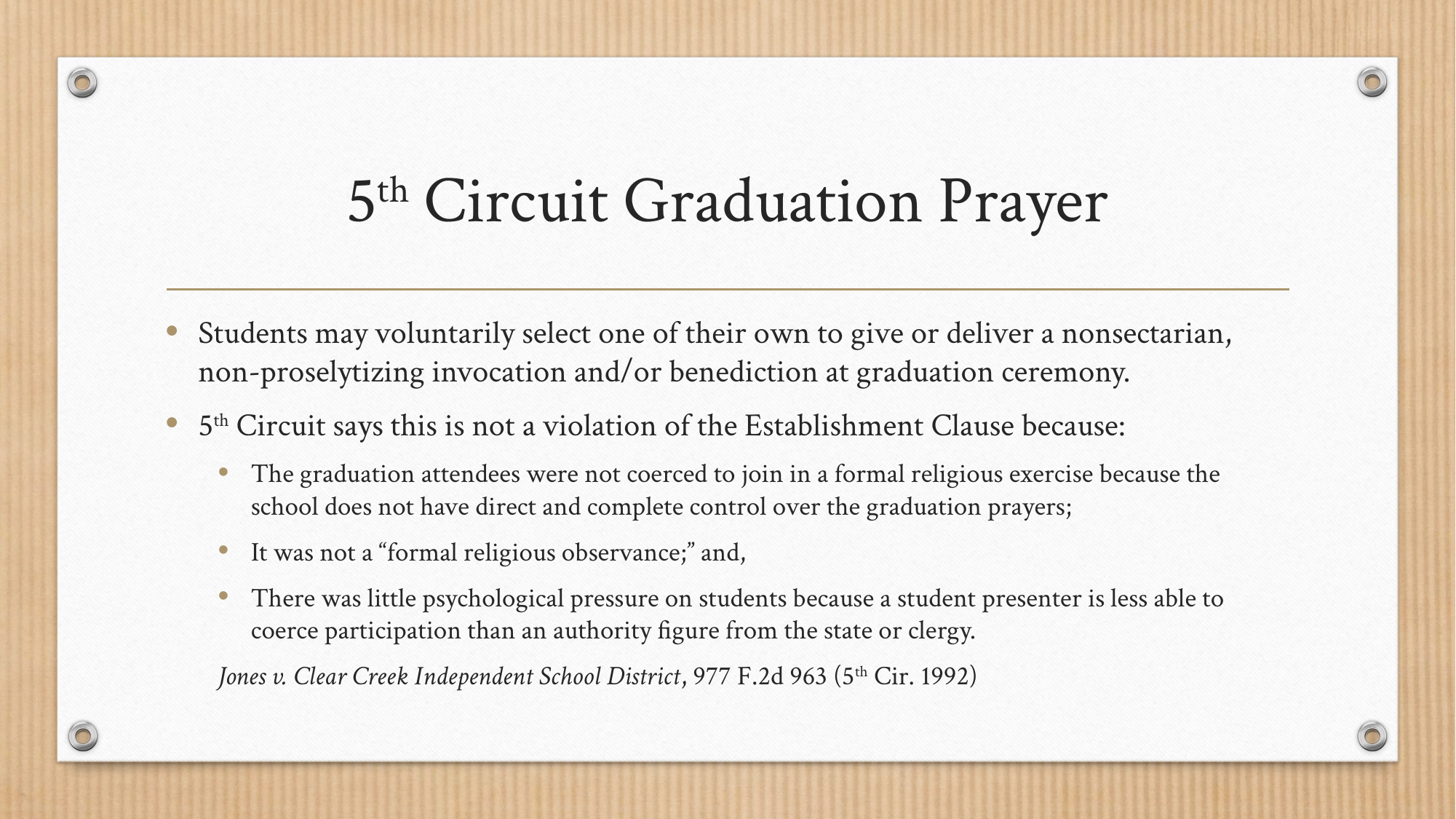

# 5th Circuit Graduation Prayer
Students may voluntarily select one of their own to give or deliver a nonsectarian, non-proselytizing invocation and/or benediction at graduation ceremony.
5th Circuit says this is not a violation of the Establishment Clause because:
The graduation attendees were not coerced to join in a formal religious exercise because the school does not have direct and complete control over the graduation prayers;
It was not a “formal religious observance;” and,
There was little psychological pressure on students because a student presenter is less able to coerce participation than an authority figure from the state or clergy.
Jones v. Clear Creek Independent School District, 977 F.2d 963 (5th Cir. 1992)